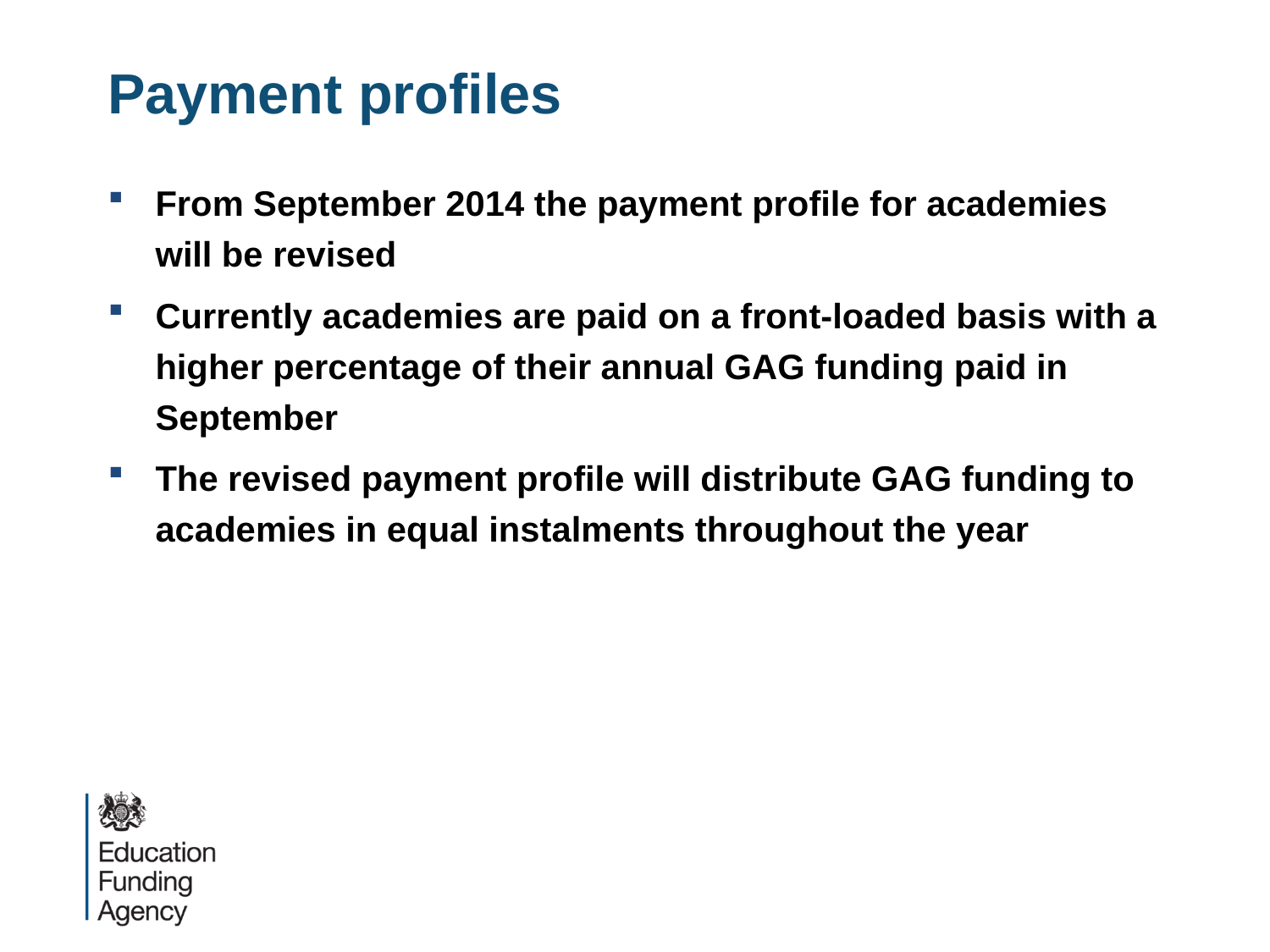

# Payment profiles
From September 2014 the payment profile for academies will be revised
Currently academies are paid on a front-loaded basis with a higher percentage of their annual GAG funding paid in September
The revised payment profile will distribute GAG funding to academies in equal instalments throughout the year